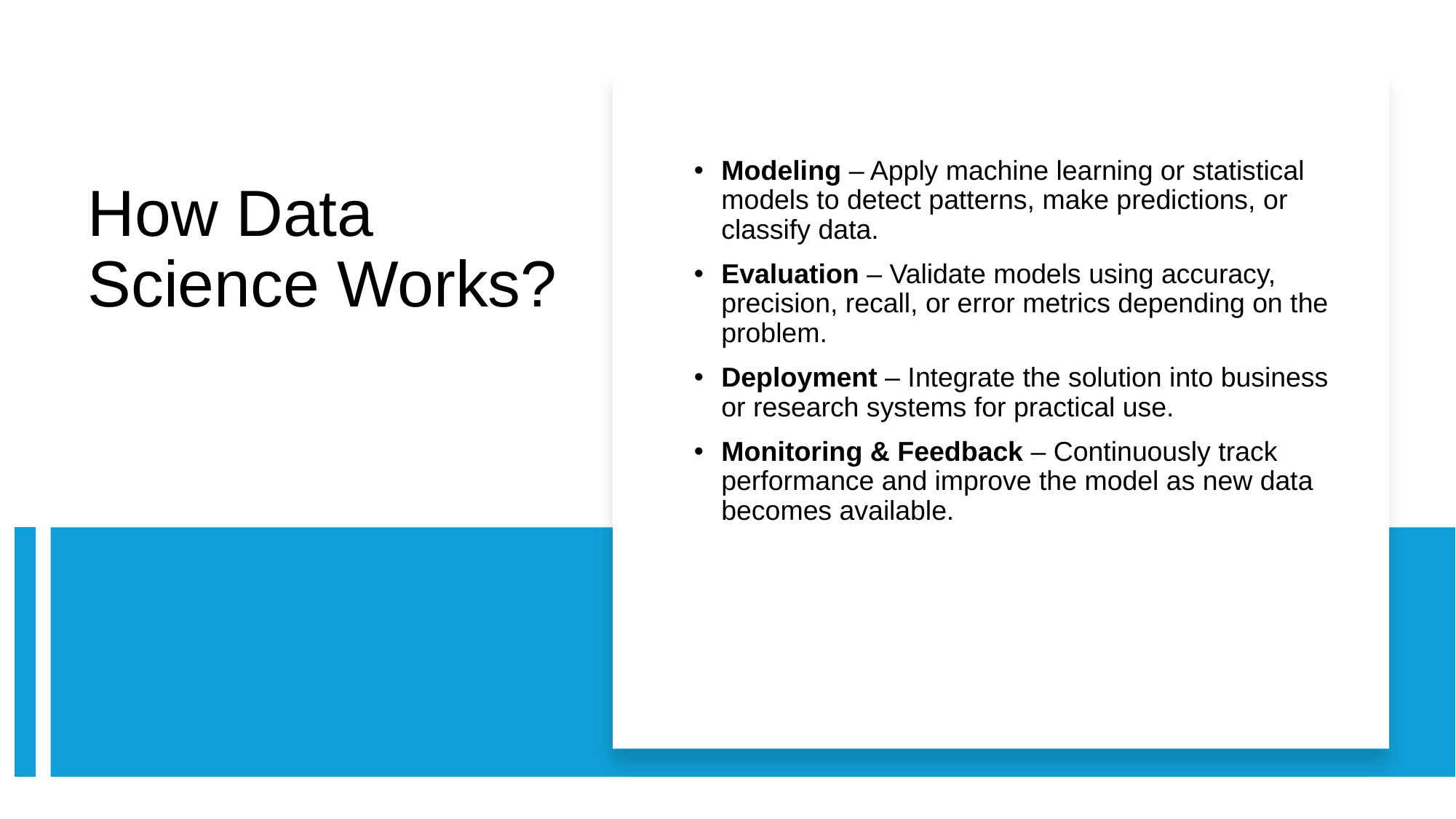

Modeling – Apply machine learning or statistical models to detect patterns, make predictions, or classify data.
Evaluation – Validate models using accuracy, precision, recall, or error metrics depending on the problem.
Deployment – Integrate the solution into business or research systems for practical use.
Monitoring & Feedback – Continuously track performance and improve the model as new data becomes available.
# How Data Science Works?